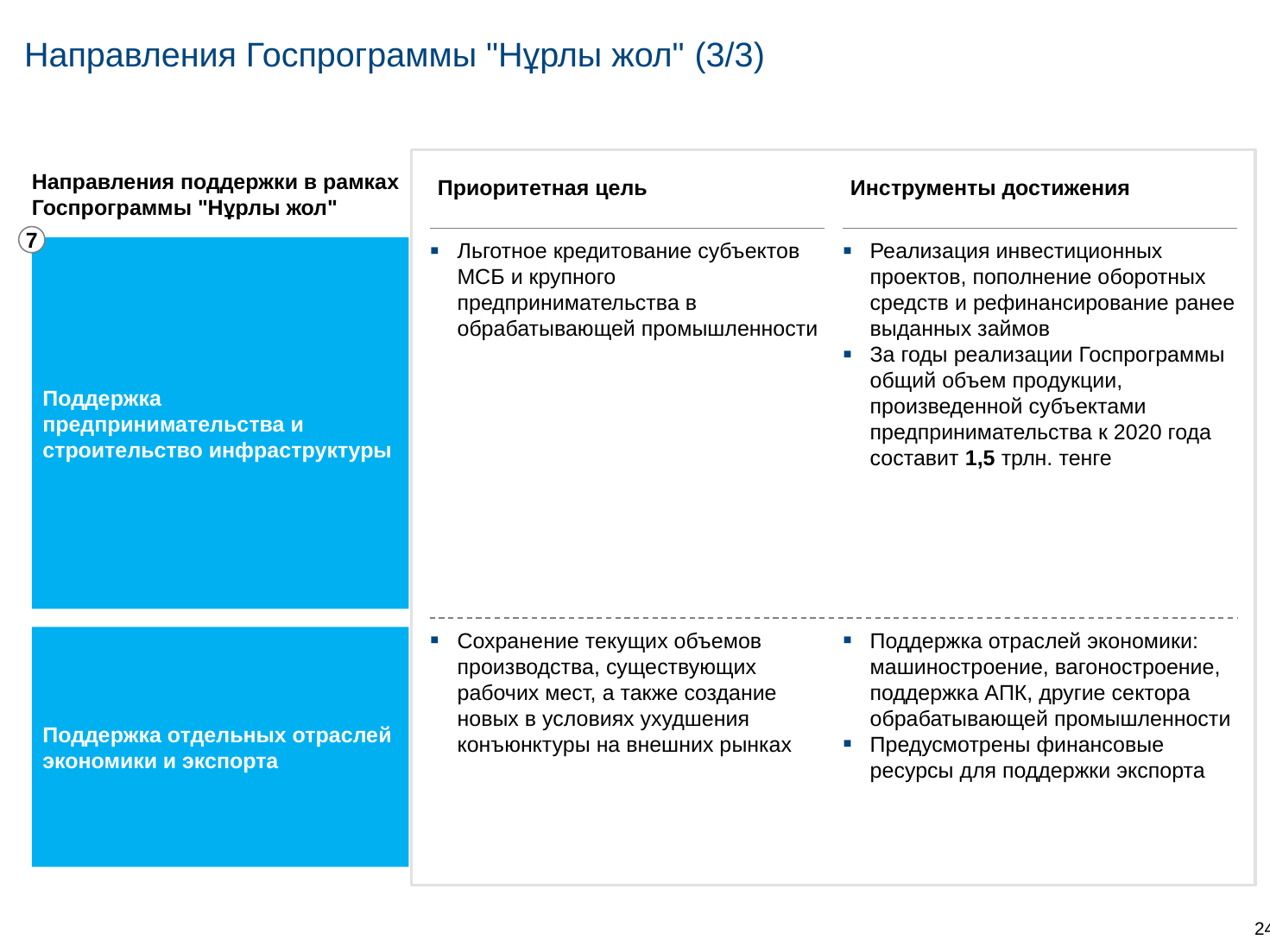

# Направления Госпрограммы "Нұрлы жол" (3/3)

Направления поддержки в рамках Госпрограммы "Нұрлы жол"
Приоритетная цель
Инструменты достижения
7
Льготное кредитование субъектов МСБ и крупного предпринимательства в обрабатывающей промышленности
Реализация инвестиционных проектов, пополнение оборотных средств и рефинансирование ранее выданных займов
За годы реализации Госпрограммы общий объем продукции, произведенной субъектами предпринимательства к 2020 года составит 1,5 трлн. тенге
Поддержка предпринимательства и строительство инфраструктуры
Поддержка отдельных отраслей экономики и экспорта
Сохранение текущих объемов производства, существующих рабочих мест, а также создание новых в условиях ухудшения конъюнктуры на внешних рынках
Поддержка отраслей экономики: машиностроение, вагоностроение, поддержка АПК, другие сектора обрабатывающей промышленности
Предусмотрены финансовые ресурсы для поддержки экспорта